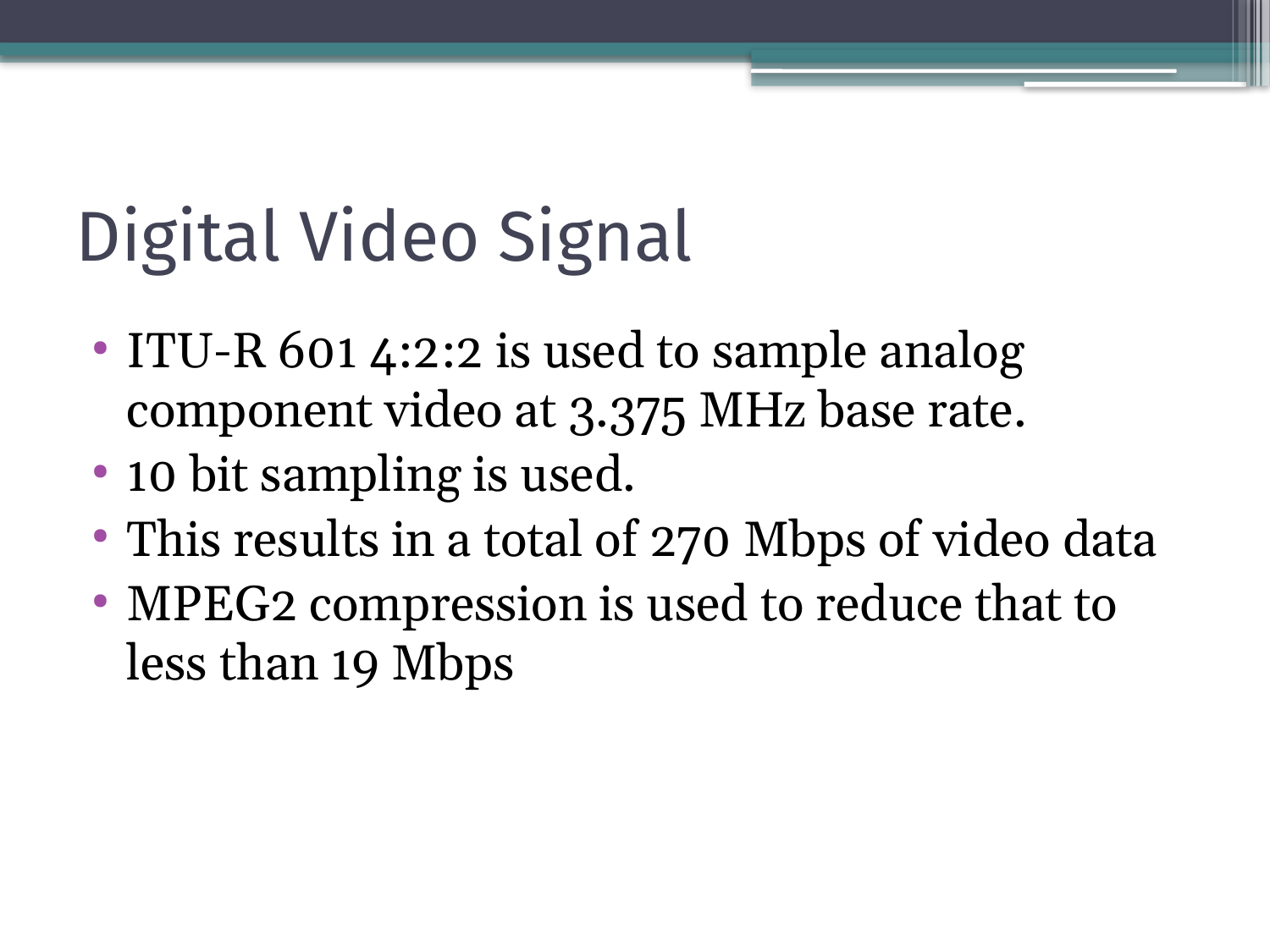

# Digital Video Signal
ITU-R 601 4:2:2 is used to sample analog component video at 3.375 MHz base rate.
10 bit sampling is used.
This results in a total of 270 Mbps of video data
MPEG2 compression is used to reduce that to less than 19 Mbps